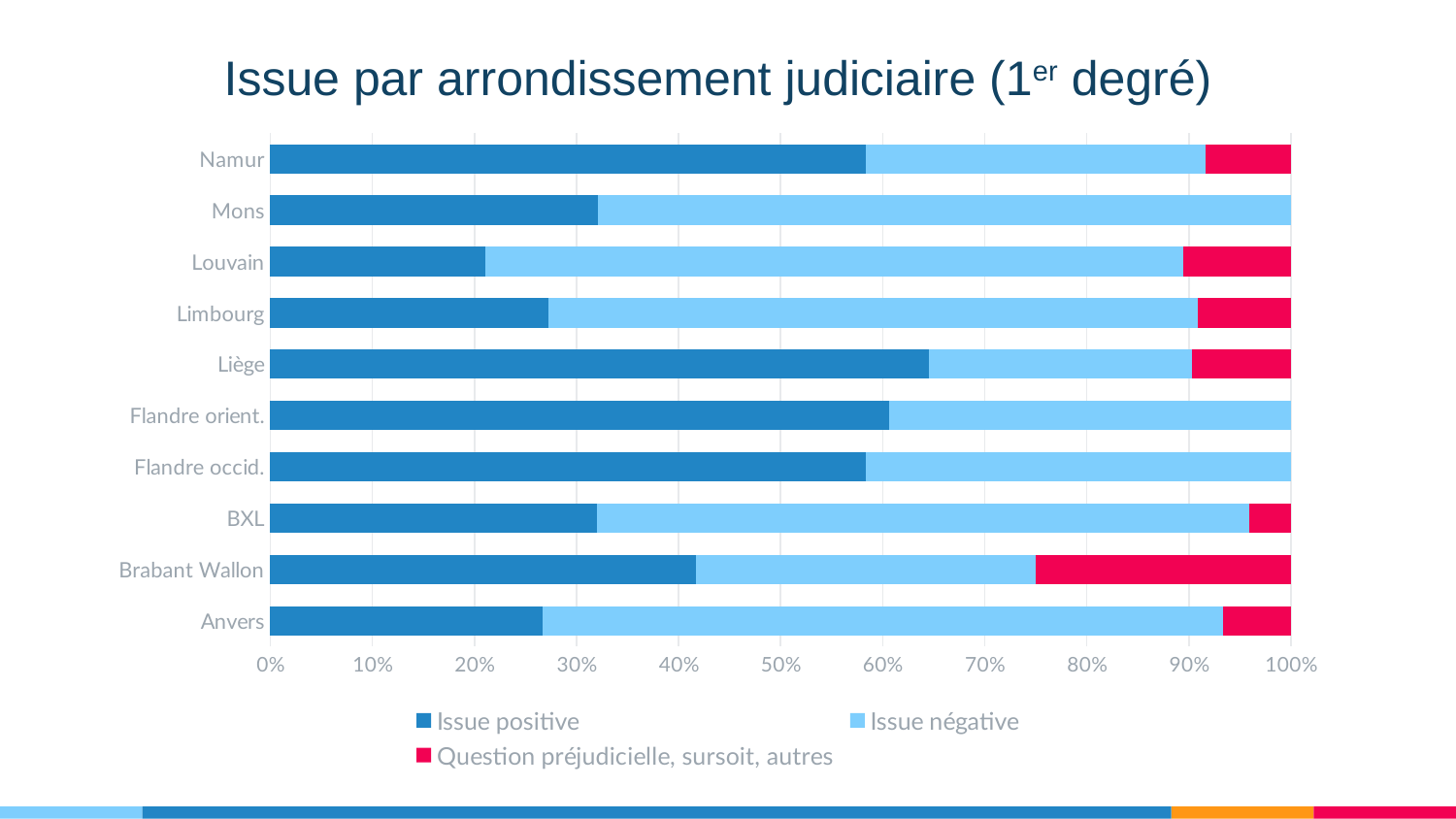

Issue par arrondissement judiciaire (1er degré)

### Chart

| Category | Issue positive | Issue négative | Question préjudicielle, sursoit, autres |
|---|---|---|---|
| Anvers | 8.0 | 20.0 | 2.0 |
| Brabant Wallon | 5.0 | 4.0 | 3.0 |
| BXL | 63.0 | 126.0 | 8.0 |
| Flandre occid. | 7.0 | 5.0 | 0.0 |
| Flandre orient. | 20.0 | 13.0 | 0.0 |
| Liège | 20.0 | 8.0 | 3.0 |
| Limbourg | 3.0 | 7.0 | 1.0 |
| Louvain | 4.0 | 13.0 | 2.0 |
| Mons | 9.0 | 19.0 | 0.0 |
| Namur | 7.0 | 4.0 | 1.0 |